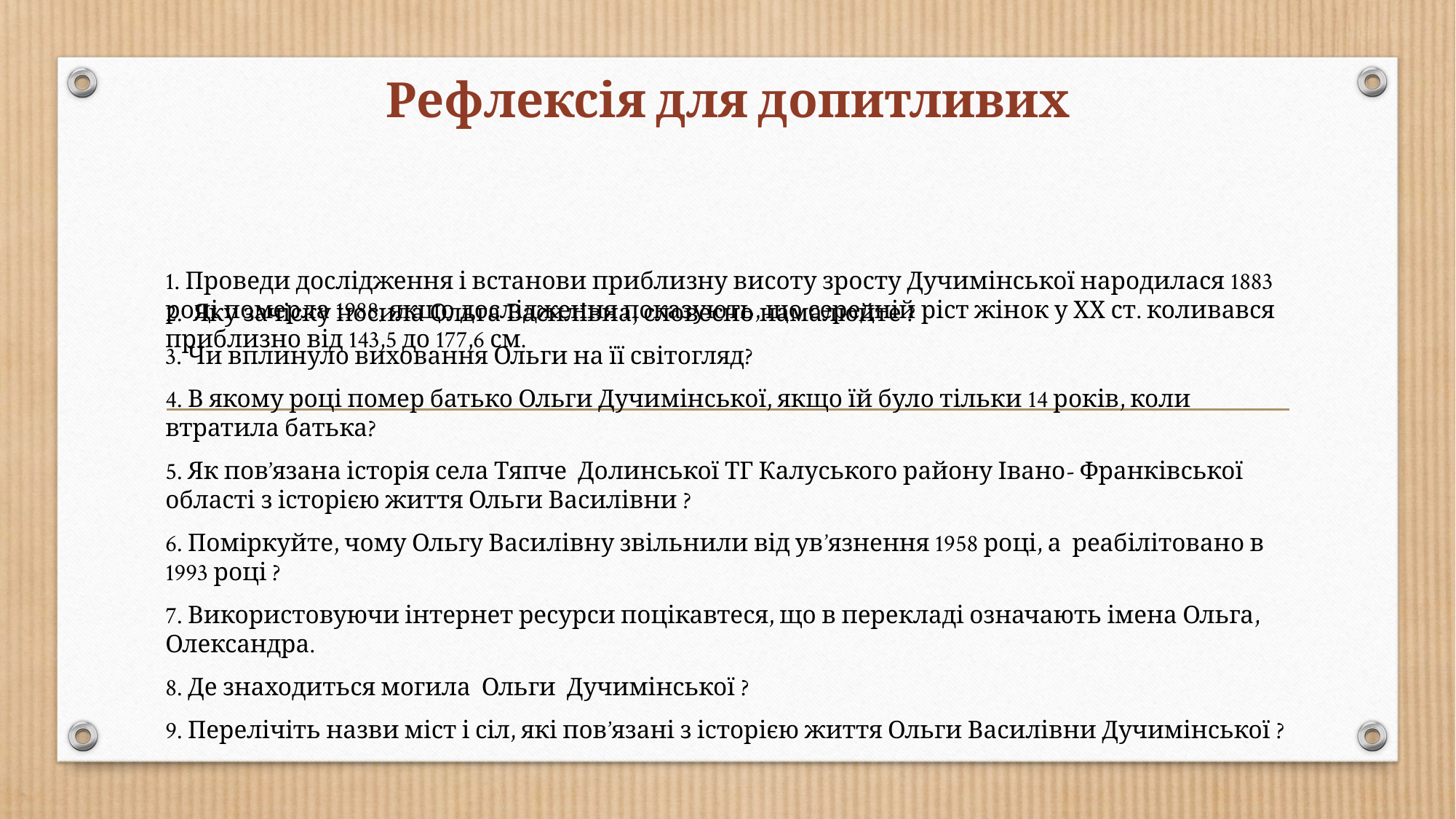

# Рефлексія для допитливих

1. Проведи дослідження і встанови приблизну висоту зросту Дучимінської народилася 1883 році померла 1988, якщо дослідження показують, що середній ріст жінок у ХХ ст. коливався приблизно від 143,5 до 177,6 см.

2.  Яку зачіску носила Ольга Василівна, словесно намалюйте ?
3. Чи вплинуло виховання Ольги на її світогляд?
4. В якому році помер батько Ольги Дучимінської, якщо їй було тільки 14 років, коли втратила батька?
5. Як пов’язана історія села Тяпче  Долинської ТГ Калуського району Івано- Франківської області з історією життя Ольги Василівни ?
6. Поміркуйте, чому Ольгу Василівну звільнили від ув’язнення 1958 році, а  реабілітовано в 1993 році ?
7. Використовуючи інтернет ресурси поцікавтеся, що в перекладі означають імена Ольга, Олександра.
8. Де знаходиться могила  Ольги  Дучимінської ?
9. Перелічіть назви міст і сіл, які пов’язані з історією життя Ольги Василівни Дучимінської ?